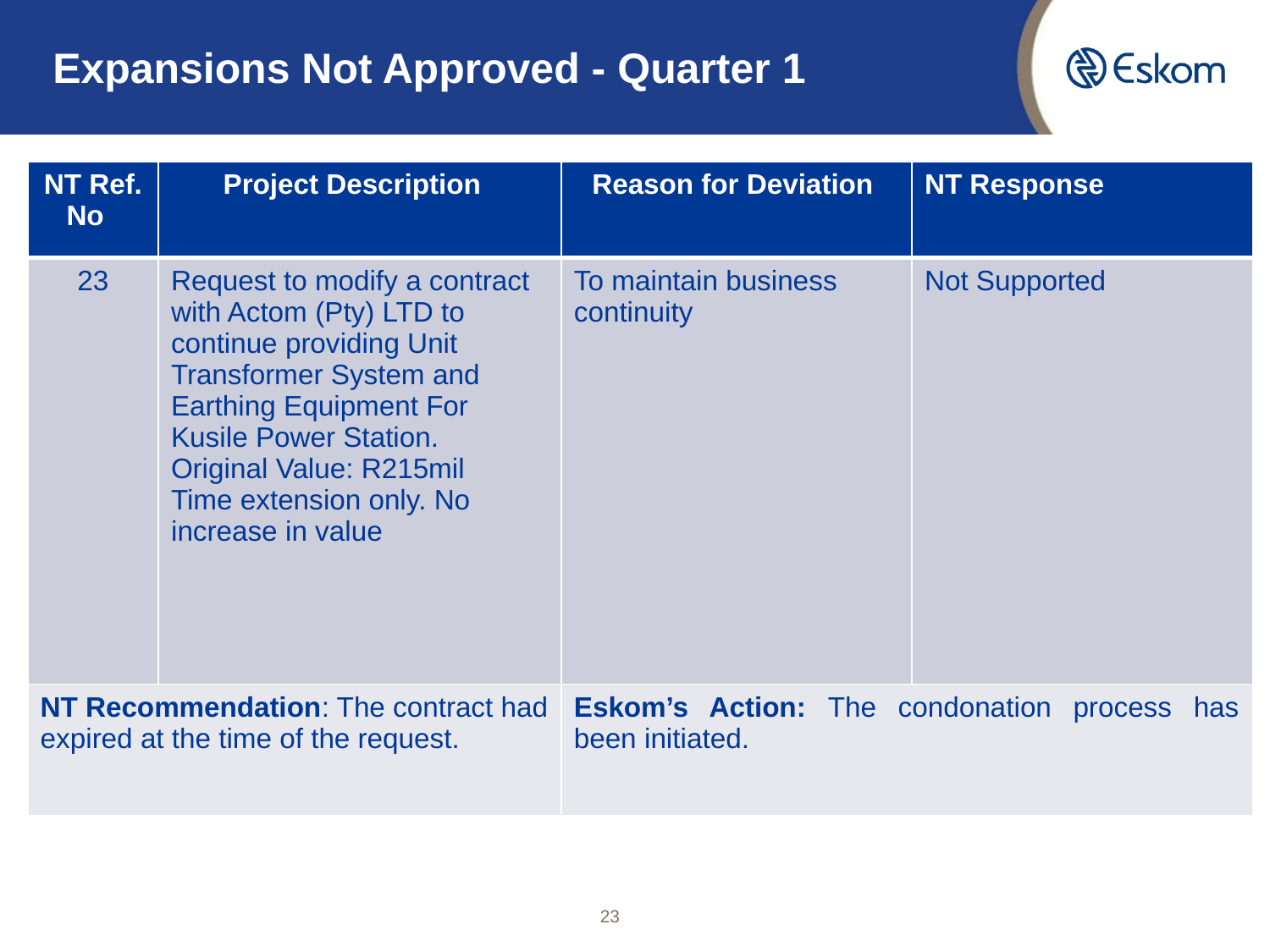

Expansions Not Approved - Quarter 1
| NT Ref. No | Project Description | Reason for Deviation | NT Response |
| --- | --- | --- | --- |
| 23 | Request to modify a contract with Actom (Pty) LTD to continue providing Unit Transformer System and Earthing Equipment For Kusile Power Station. Original Value: R215mil Time extension only. No increase in value | To maintain business continuity | Not Supported |
| NT Recommendation: The contract had expired at the time of the request. |  | Eskom’s Action: The condonation process has been initiated. |  |

23